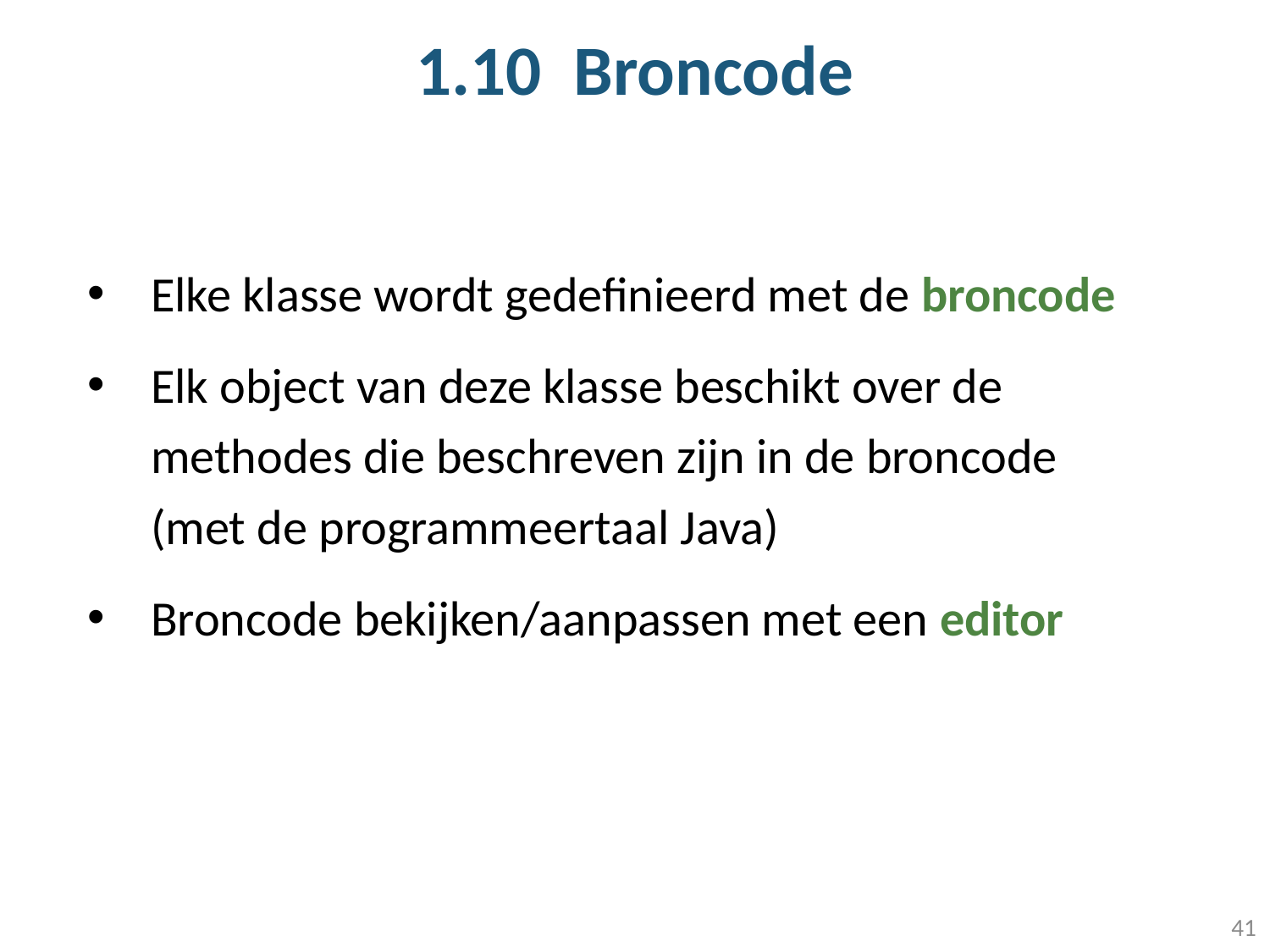

# 1.10  Broncode
Elke klasse wordt gedefinieerd met de broncode
Elk object van deze klasse beschikt over de methodes die beschreven zijn in de broncode  (met de programmeertaal Java)
Broncode bekijken/aanpassen met een editor
41